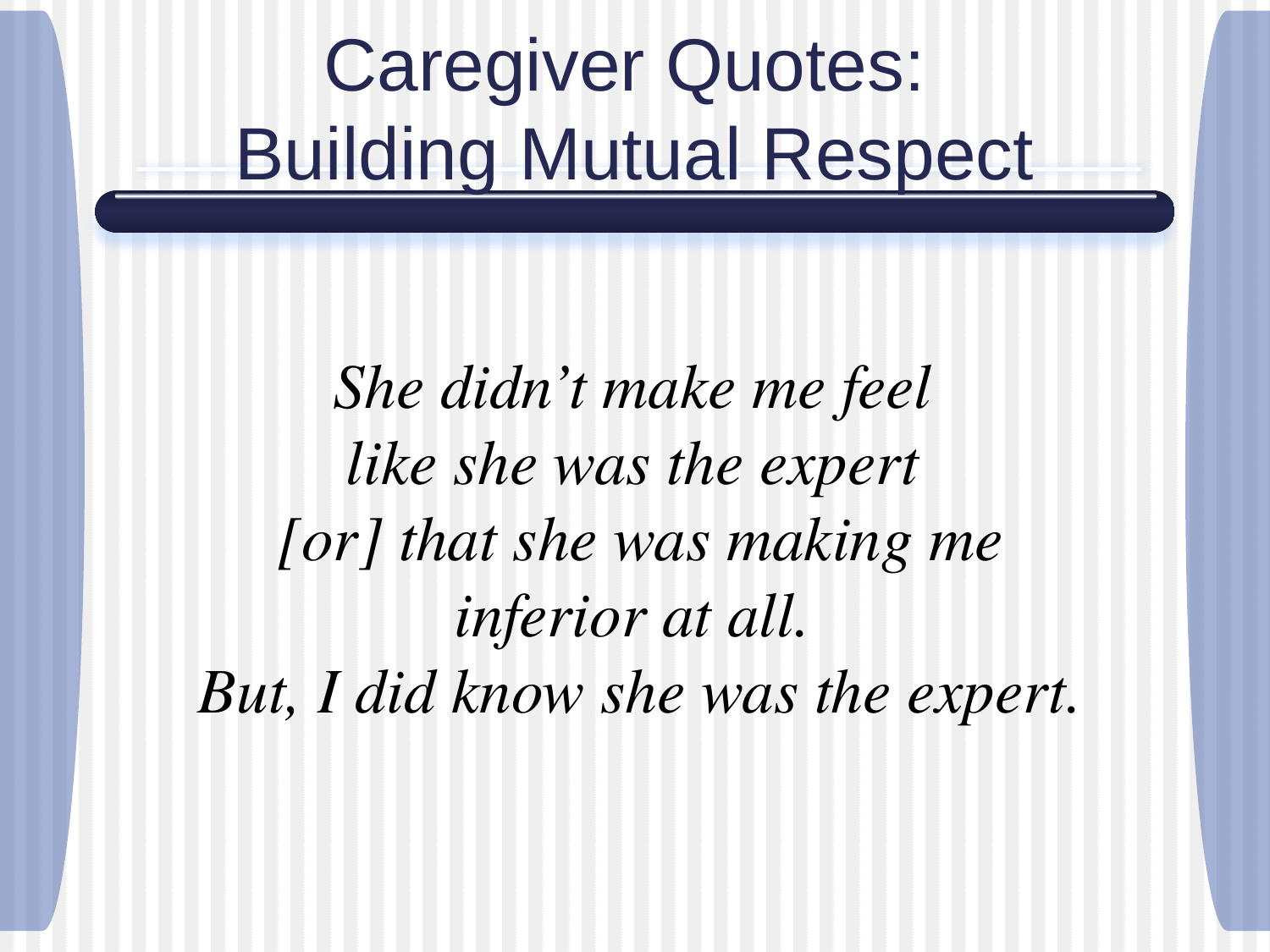

# Caregiver Quotes: Building Mutual Respect
She didn’t make me feel
like she was the expert
[or] that she was making me
inferior at all.
But, I did know she was the expert.